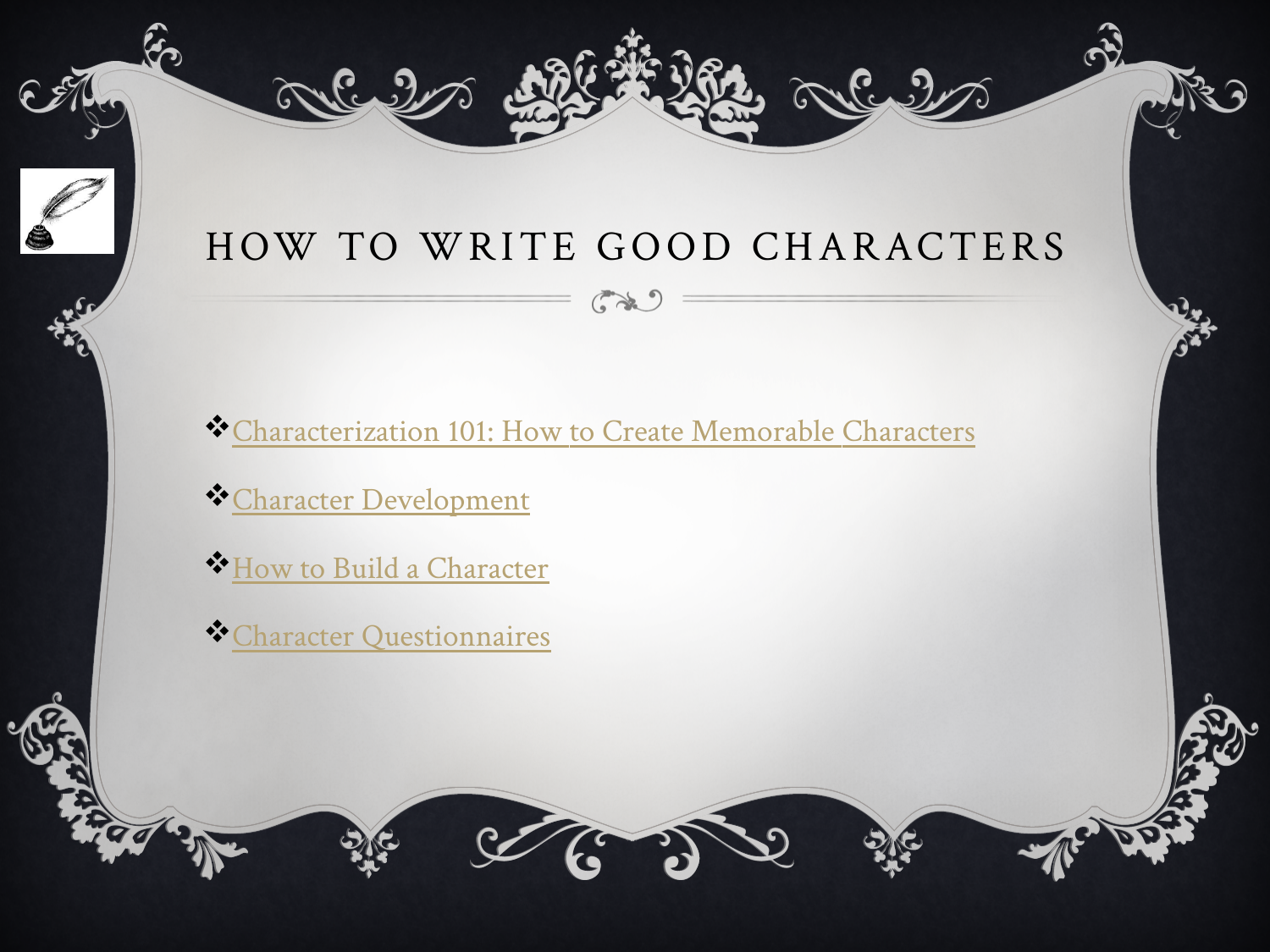

# How to write good characters

Characterization 101: How to Create Memorable Characters
Character Development
How to Build a Character
Character Questionnaires